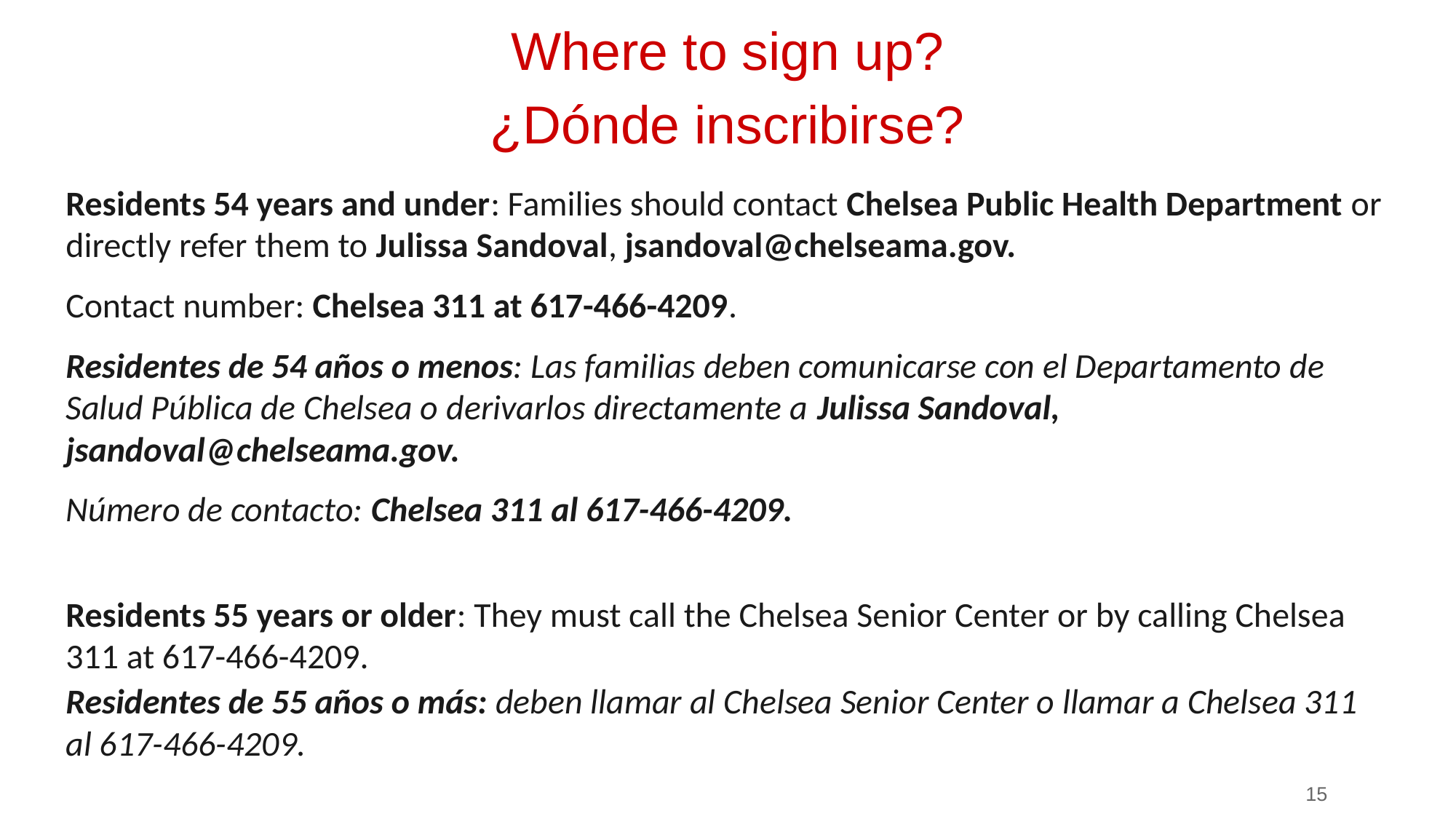

# Where to sign up?
¿Dónde inscribirse?
Residents 54 years and under: Families should contact Chelsea Public Health Department or directly refer them to Julissa Sandoval, jsandoval@chelseama.gov.
Contact number: Chelsea 311 at 617-466-4209.
Residentes de 54 años o menos: Las familias deben comunicarse con el Departamento de Salud Pública de Chelsea o derivarlos directamente a Julissa Sandoval, jsandoval@chelseama.gov.
Número de contacto: Chelsea 311 al 617-466-4209.

Residents 55 years or older: They must call the Chelsea Senior Center or by calling Chelsea 311 at 617-466-4209.
Residentes de 55 años o más: deben llamar al Chelsea Senior Center o llamar a Chelsea 311 al 617-466-4209.
15